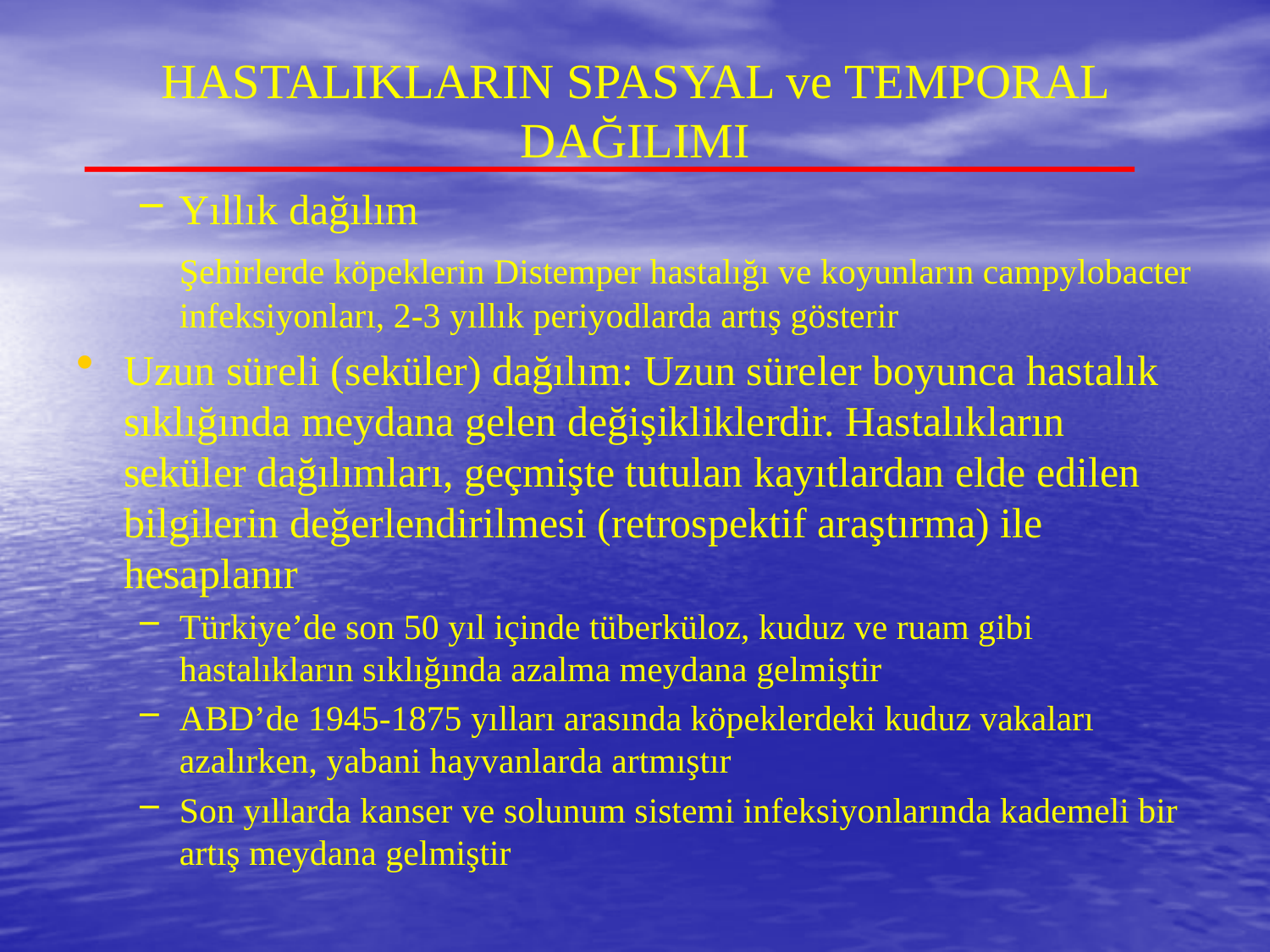

# HASTALIKLARIN SPASYAL ve TEMPORAL DAĞILIMI

Yıllık dağılım
	Şehirlerde köpeklerin Distemper hastalığı ve koyunların campylobacter infeksiyonları, 2-3 yıllık periyodlarda artış gösterir
Uzun süreli (seküler) dağılım: Uzun süreler boyunca hastalık sıklığında meydana gelen değişikliklerdir. Hastalıkların seküler dağılımları, geçmişte tutulan kayıtlardan elde edilen bilgilerin değerlendirilmesi (retrospektif araştırma) ile hesaplanır
Türkiye’de son 50 yıl içinde tüberküloz, kuduz ve ruam gibi hastalıkların sıklığında azalma meydana gelmiştir
ABD’de 1945-1875 yılları arasında köpeklerdeki kuduz vakaları azalırken, yabani hayvanlarda artmıştır
Son yıllarda kanser ve solunum sistemi infeksiyonlarında kademeli bir artış meydana gelmiştir